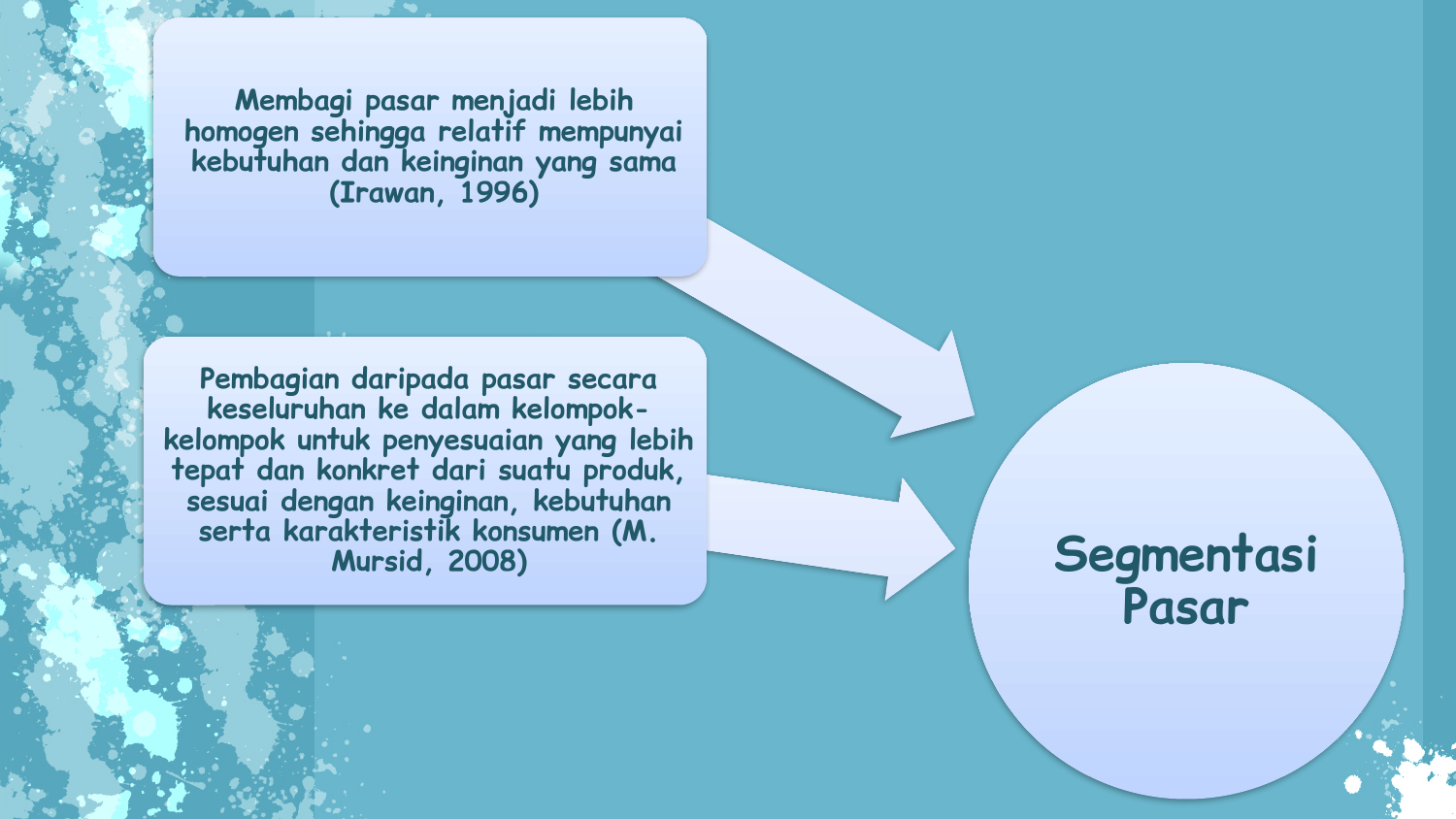

Segmentasi Pasar
Membagi pasar menjadi lebih homogen sehingga relatif mempunyai kebutuhan dan keinginan yang sama (Irawan, 1996)
Pembagian daripada pasar secara keseluruhan ke dalam kelompok-kelompok untuk penyesuaian yang lebih tepat dan konkret dari suatu produk, sesuai dengan keinginan, kebutuhan serta karakteristik konsumen (M. Mursid, 2008)